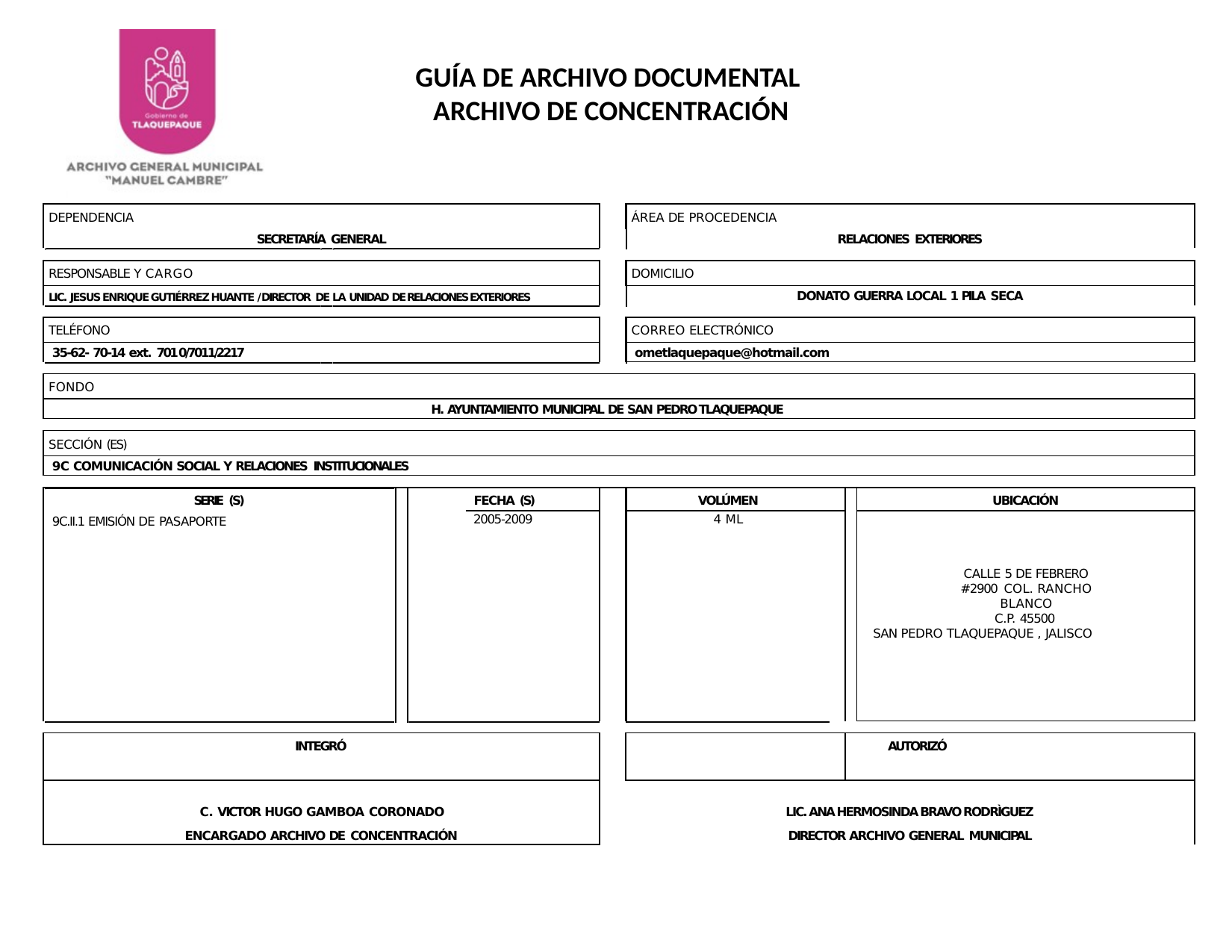

GUÍA DE ARCHIVO DOCUMENTAL
ARCHIVO DE CONCENTRACIÓN
| DEPENDENCIA |  |  | ÁREA DE PROCEDENCIA |  |  |
| --- | --- | --- | --- | --- | --- |
| SECRETARÍA GENERAL |  | RELACIONES EXTERIORES |  |  |  |
|  |  |  |  |  |  |
| RESPONSABLE Y CARGO |  |  | DOMICILIO |  |  |
| LIC. JESUS ENRIQUE GUTIÉRREZ HUANTE / DIRECTOR DE LA UNIDAD DE RELACIONES EXTERIORES |  | DONATO GUERRA LOCAL 1 PILA SECA |  |  |  |
|  |  |  |  |  |  |
| TELÉFONO |  |  | CORREO ELECTRÓNICO |  |  |
| 35-62- 70-14 ext. 7010/7011/2217 |  |  | ometlaquepaque@hotmail.com |  |  |
|  |  |  |  |  |  |
| FONDO |  |  |  |  |  |
| H. AYUNTAMIENTO MUNICIPAL DE SAN PEDRO TLAQUEPAQUE |  |  |  |  |  |
|  |  |  |  |  |  |
| SECCIÓN (ES) |  |  |  |  |  |
| 9C COMUNICACIÓN SOCIAL Y RELACIONES INSTITUCIONALES |  |  |  |  |  |
|  |  |  |  |  |  |
| SERIE (S) | FECHA (S) |  | VOLÚMEN |  | UBICACIÓN |
| 9C.II.1 EMISIÓN DE PASAPORTE | 2005-2009 |  | 4 ML |  |  |
|  |  |  |  |  | CALLE 5 DE FEBRERO #2900 COL. RANCHO BLANCO C.P. 45500 SAN PEDRO TLAQUEPAQUE , JALISCO |
|  |  |  |  |  |  |
| INTEGRÓ |  |  |  |  | AUTORIZÓ |
| C. VICTOR HUGO GAMBOA CORONADO |  | LIC. ANA HERMOSINDA BRAVO RODRÌGUEZ |  |  |  |
| ENCARGADO ARCHIVO DE CONCENTRACIÓN |  | DIRECTOR ARCHIVO GENERAL MUNICIPAL |  |  |  |